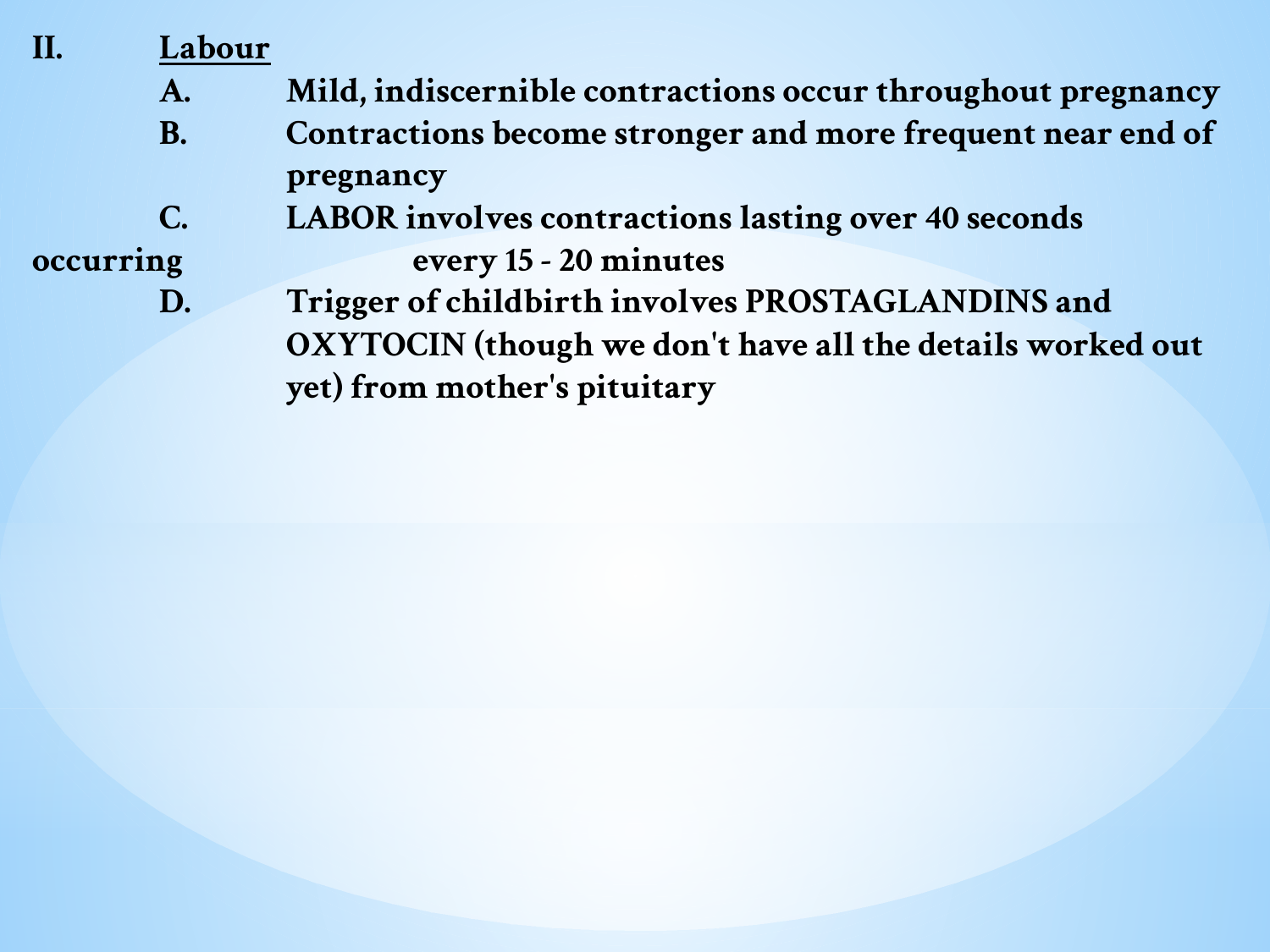

II.	Labour
	A.	Mild, indiscernible contractions occur throughout pregnancy
	B.	Contractions become stronger and more frequent near end of 		pregnancy
	C.	labor involves contractions lasting over 40 seconds occurring 		every 15 - 20 minutes
	D.	Trigger of childbirth involves prostaglandins and 			oxytocin (though we don't have all the details worked out 		yet) from mother's pituitary